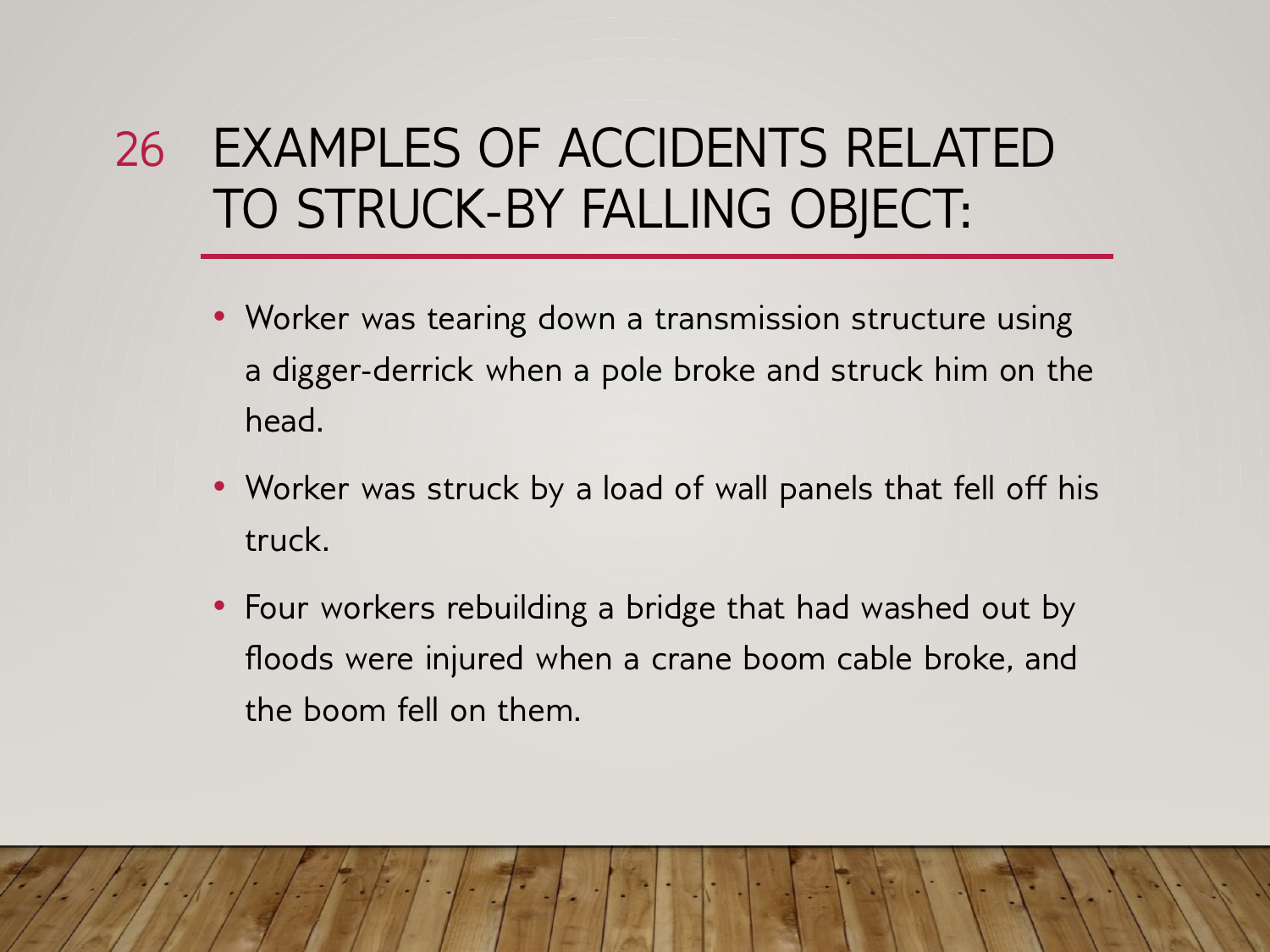

26
# Examples of accidents related to struck-by falling object:
Worker was tearing down a transmission structure using a digger-derrick when a pole broke and struck him on the head.
Worker was struck by a load of wall panels that fell off his truck.
Four workers rebuilding a bridge that had washed out by floods were injured when a crane boom cable broke, and the boom fell on them.